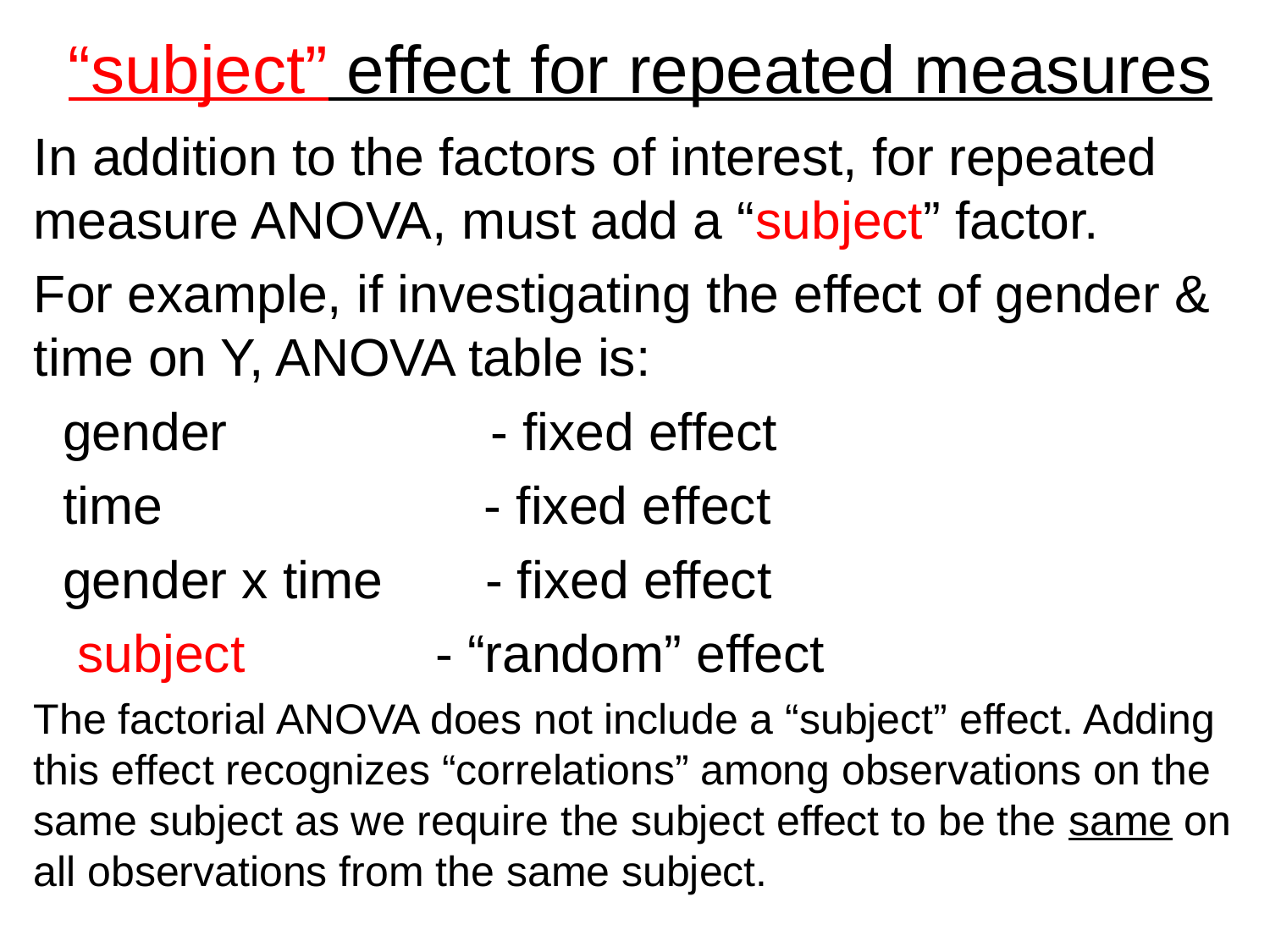

# “subject” effect for repeated measures
In addition to the factors of interest, for repeated measure ANOVA, must add a “subject” factor.
For example, if investigating the effect of gender & time on Y, ANOVA table is:
  gender                  - fixed effect
  time                      - fixed effect
  gender x time       - fixed effect
   subject             - “random” effect
The factorial ANOVA does not include a “subject” effect. Adding this effect recognizes “correlations” among observations on the same subject as we require the subject effect to be the same on all observations from the same subject.